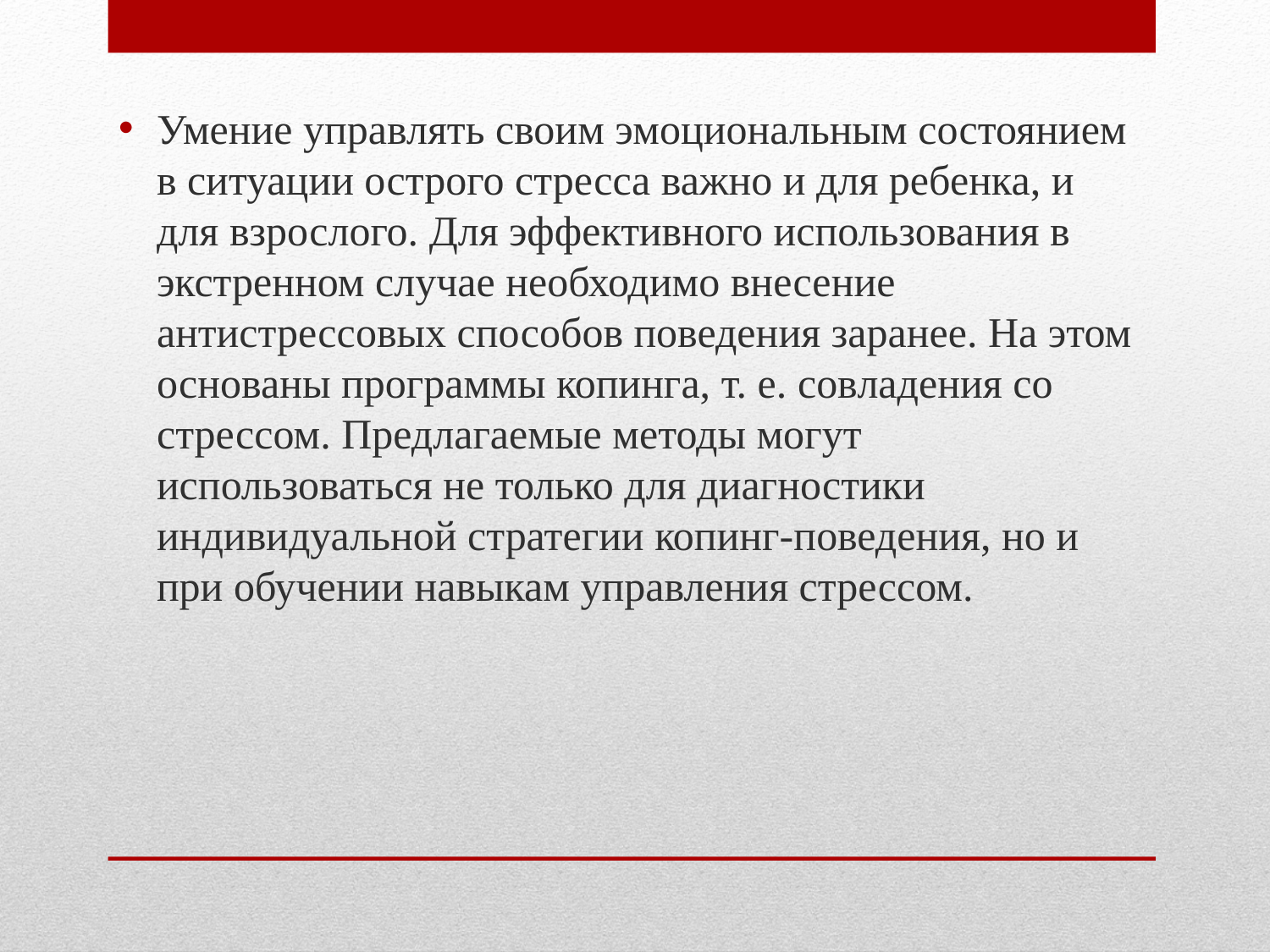

Умение управлять своим эмоциональным состоянием в ситуа­ции острого стресса важно и для ребенка, и для взрослого. Для эф­фективного использования в экстренном случае необходимо внесе­ние антистрессовых способов поведения заранее. На этом основаны программы копинга, т. е. сов­ладения со стрессом. Предлагаемые методы могут использоваться не только для диагностики индивидуальной стратегии копинг-поведения, но и при обучении навыкам управления стрессом.

#